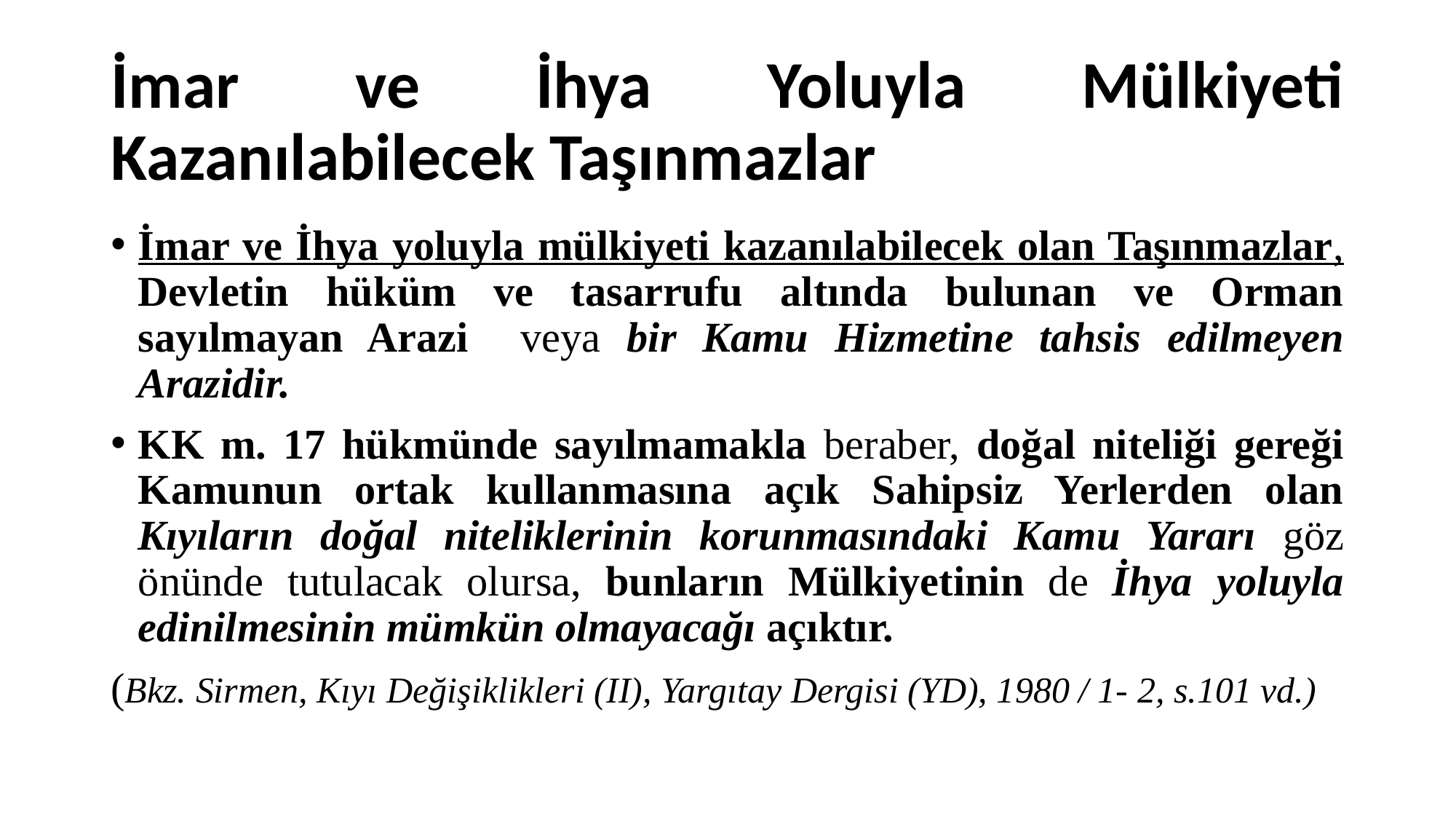

# İmar ve İhya Yoluyla Mülkiyeti Kazanılabilecek Taşınmazlar
İmar ve İhya yoluyla mülkiyeti kazanılabilecek olan Taşınmazlar, Devletin hüküm ve tasarrufu altında bulunan ve Orman sayılmayan Arazi  veya bir Kamu Hizmetine tahsis edilmeyen Arazidir.
KK m. 17 hükmünde sayılmamakla beraber, doğal niteliği gereği Kamunun ortak kullanmasına açık Sahipsiz Yerlerden olan Kıyıların doğal niteliklerinin korunmasındaki Kamu Yararı göz önünde tutulacak olursa, bunların Mülkiyetinin de İhya yoluyla edinilmesinin mümkün olmayacağı açıktır.
(Bkz. Sirmen, Kıyı Değişiklikleri (II), Yargıtay Dergisi (YD), 1980 / 1- 2, s.101 vd.)